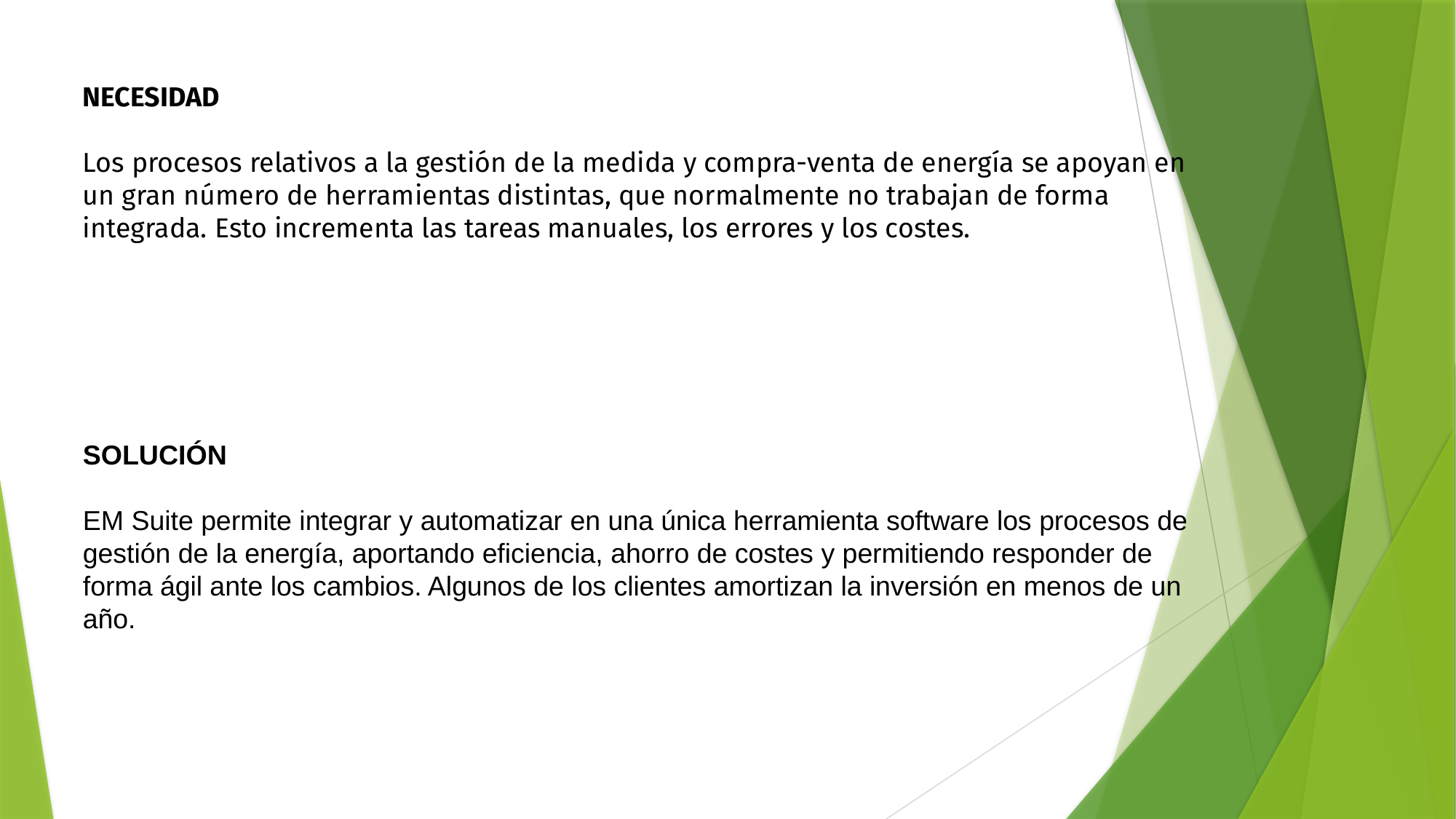

NECESIDAD

Los procesos relativos a la gestión de la medida y compra-venta de energía se apoyan en un gran número de herramientas distintas, que normalmente no trabajan de forma integrada. Esto incrementa las tareas manuales, los errores y los costes.
SOLUCIÓN

EM Suite permite integrar y automatizar en una única herramienta software los procesos de gestión de la energía, aportando eficiencia, ahorro de costes y permitiendo responder de forma ágil ante los cambios. Algunos de los clientes amortizan la inversión en menos de un año.